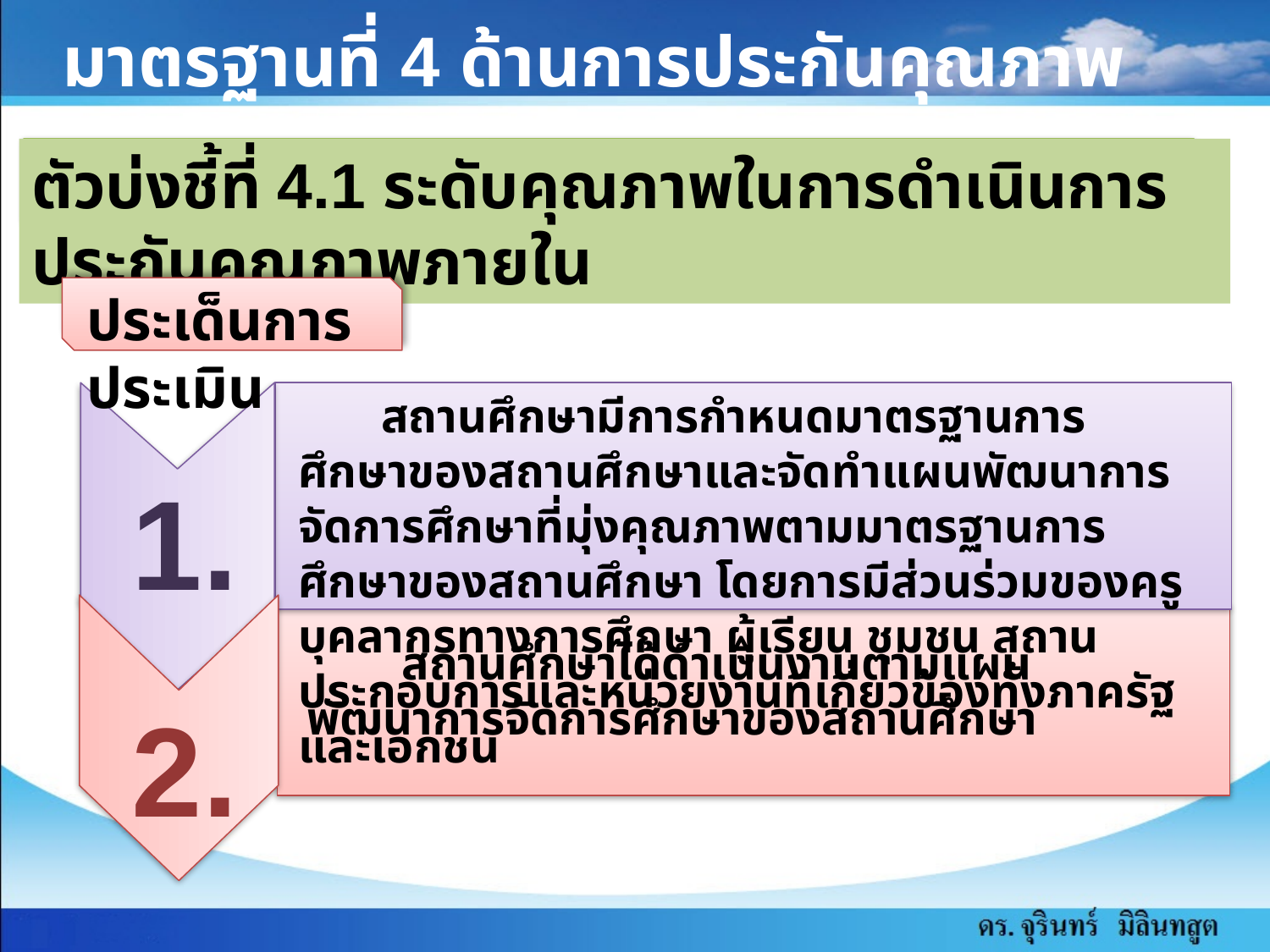

มาตรฐานที่ 4 ด้านการประกันคุณภาพภายใน
ตัวบ่งชี้ที่ 4.1 ระดับคุณภาพในการดำเนินการประกันคุณภาพภายใน

ประเด็นการประเมิน
       สถานศึกษามีการกำหนดมาตรฐานการศึกษาของสถานศึกษาและจัดทำแผนพัฒนาการจัดการศึกษาที่มุ่งคุณภาพตามมาตรฐานการศึกษาของสถานศึกษา โดยการมีส่วนร่วมของครู บุคลากรทางการศึกษา ผู้เรียน ชุมชน สถานประกอบการและหน่วยงานที่เกี่ยวข้องทั้งภาครัฐและเอกชน

1.

        สถานศึกษาได้ดำเนินงานตามแผนพัฒนาการจัดการศึกษาของสถานศึกษา

2.